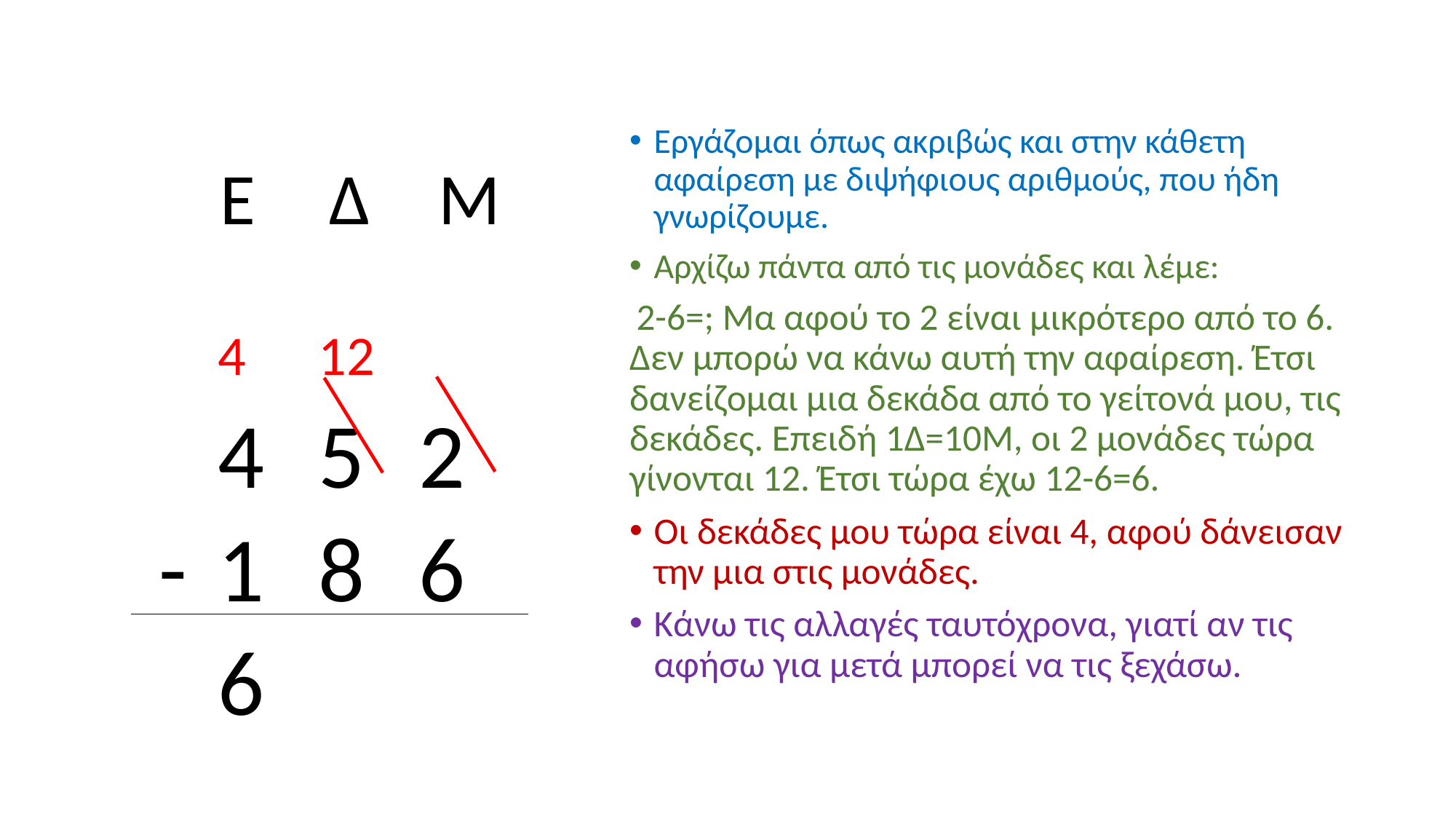

# Ε	Δ	Μ
Εργάζομαι όπως ακριβώς και στην κάθετη αφαίρεση με διψήφιους αριθμούς, που ήδη γνωρίζουμε.
Αρχίζω πάντα από τις μονάδες και λέμε:
 2-6=; Μα αφού το 2 είναι μικρότερο από το 6. Δεν μπορώ να κάνω αυτή την αφαίρεση. Έτσι δανείζομαι μια δεκάδα από το γείτονά μου, τις δεκάδες. Επειδή 1Δ=10Μ, οι 2 μονάδες τώρα γίνονται 12. Έτσι τώρα έχω 12-6=6.
Οι δεκάδες μου τώρα είναι 4, αφού δάνεισαν την μια στις μονάδες.
Κάνω τις αλλαγές ταυτόχρονα, γιατί αν τις αφήσω για μετά μπορεί να τις ξεχάσω.
		4	12
	4	5	2
  -	1	8	6
			6